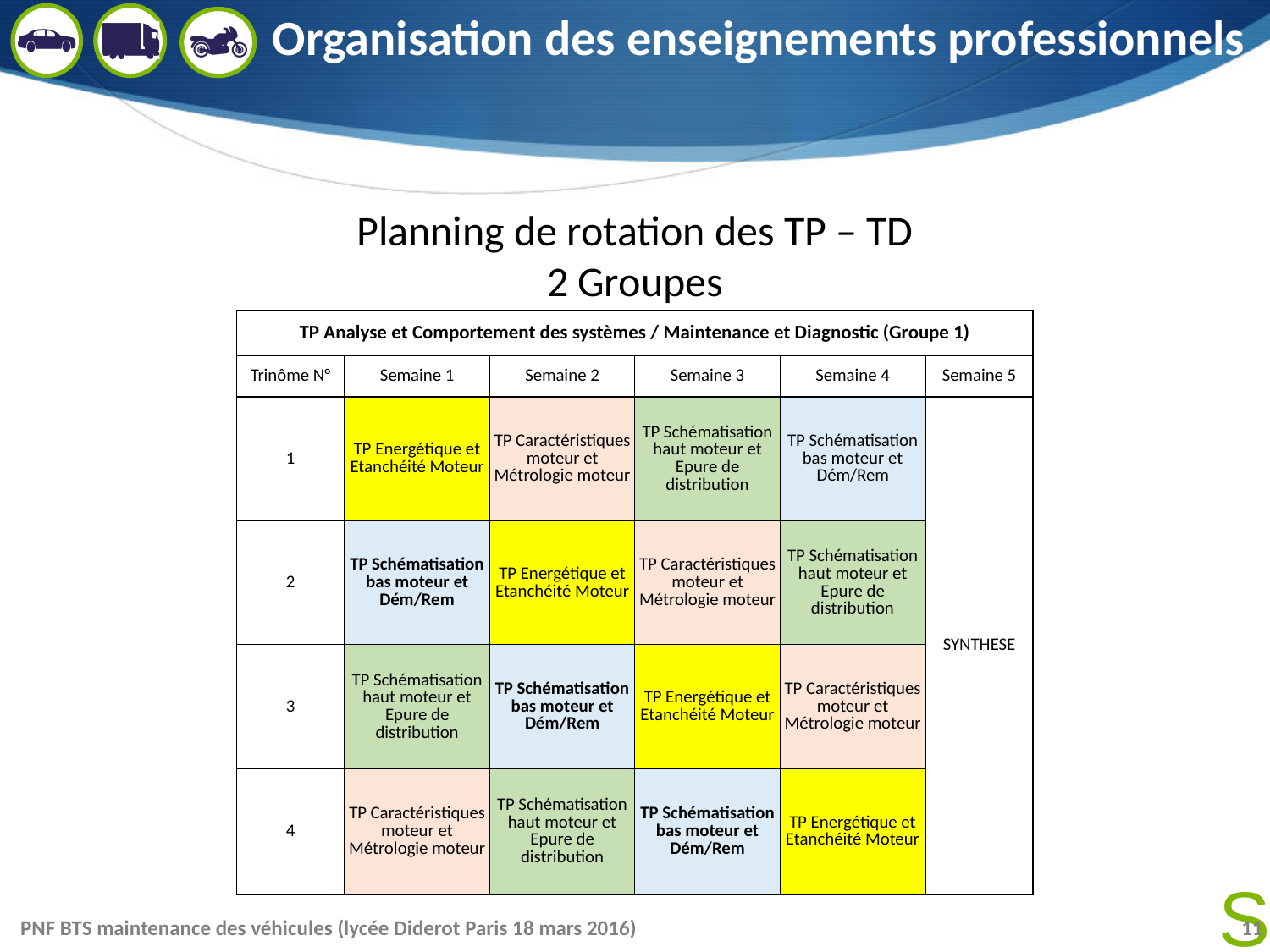

# Organisation des enseignements professionnels
Planning de rotation des TP – TD
2 Groupes
| TP Analyse et Comportement des systèmes / Maintenance et Diagnostic (Groupe 1) |  |  |  |  |  |
| --- | --- | --- | --- | --- | --- |
| Trinôme N° | Semaine 1 | Semaine 2 | Semaine 3 | Semaine 4 | Semaine 5 |
| 1 | TP Energétique et Etanchéité Moteur | TP Caractéristiques moteur et Métrologie moteur | TP Schématisation haut moteur et Epure de distribution | TP Schématisation bas moteur et Dém/Rem | SYNTHESE |
| 2 | TP Schématisation bas moteur et Dém/Rem | TP Energétique et Etanchéité Moteur | TP Caractéristiques moteur et Métrologie moteur | TP Schématisation haut moteur et Epure de distribution |  |
| 3 | TP Schématisation haut moteur et Epure de distribution | TP Schématisation bas moteur et Dém/Rem | TP Energétique et Etanchéité Moteur | TP Caractéristiques moteur et Métrologie moteur |  |
| 4 | TP Caractéristiques moteur et Métrologie moteur | TP Schématisation haut moteur et Epure de distribution | TP Schématisation bas moteur et Dém/Rem | TP Energétique et Etanchéité Moteur |  |